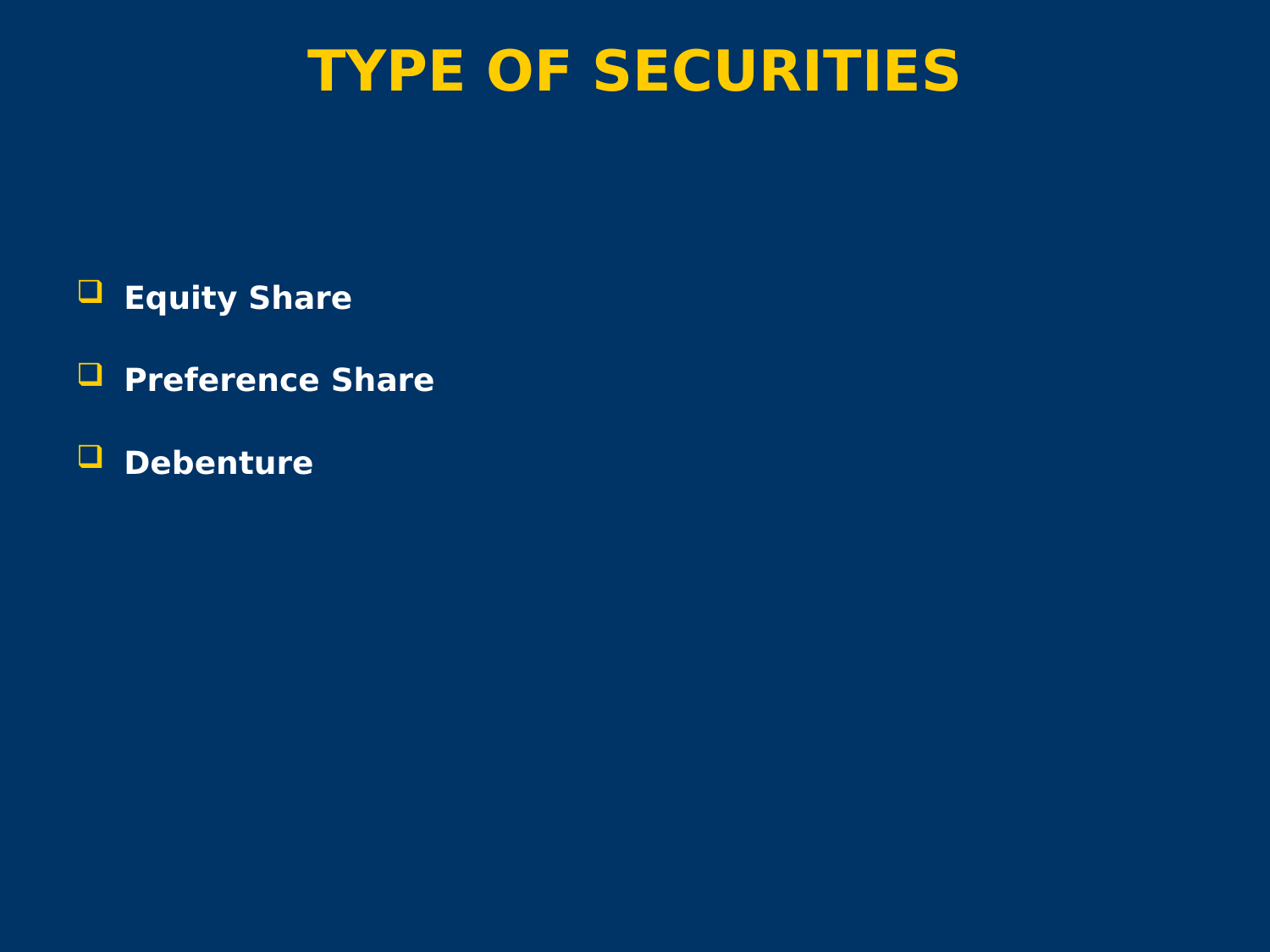

# TYPE OF SECURITIES

Equity Share
Preference Share
Debenture